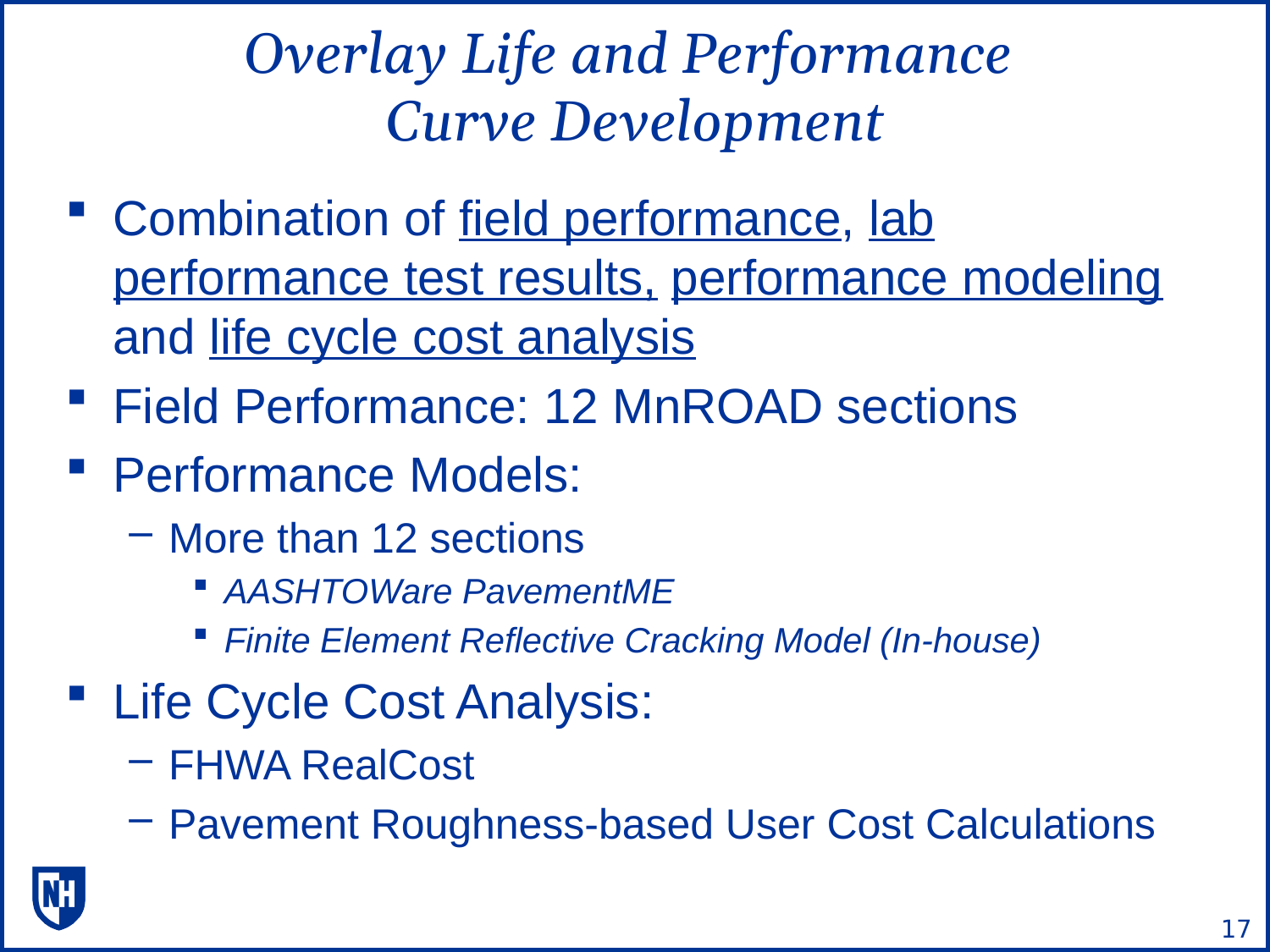

# Overlay Life and Performance Curve Development
Combination of field performance, lab performance test results, performance modeling and life cycle cost analysis
Field Performance: 12 MnROAD sections
Performance Models:
More than 12 sections
AASHTOWare PavementME
Finite Element Reflective Cracking Model (In-house)
Life Cycle Cost Analysis:
FHWA RealCost
Pavement Roughness-based User Cost Calculations

17